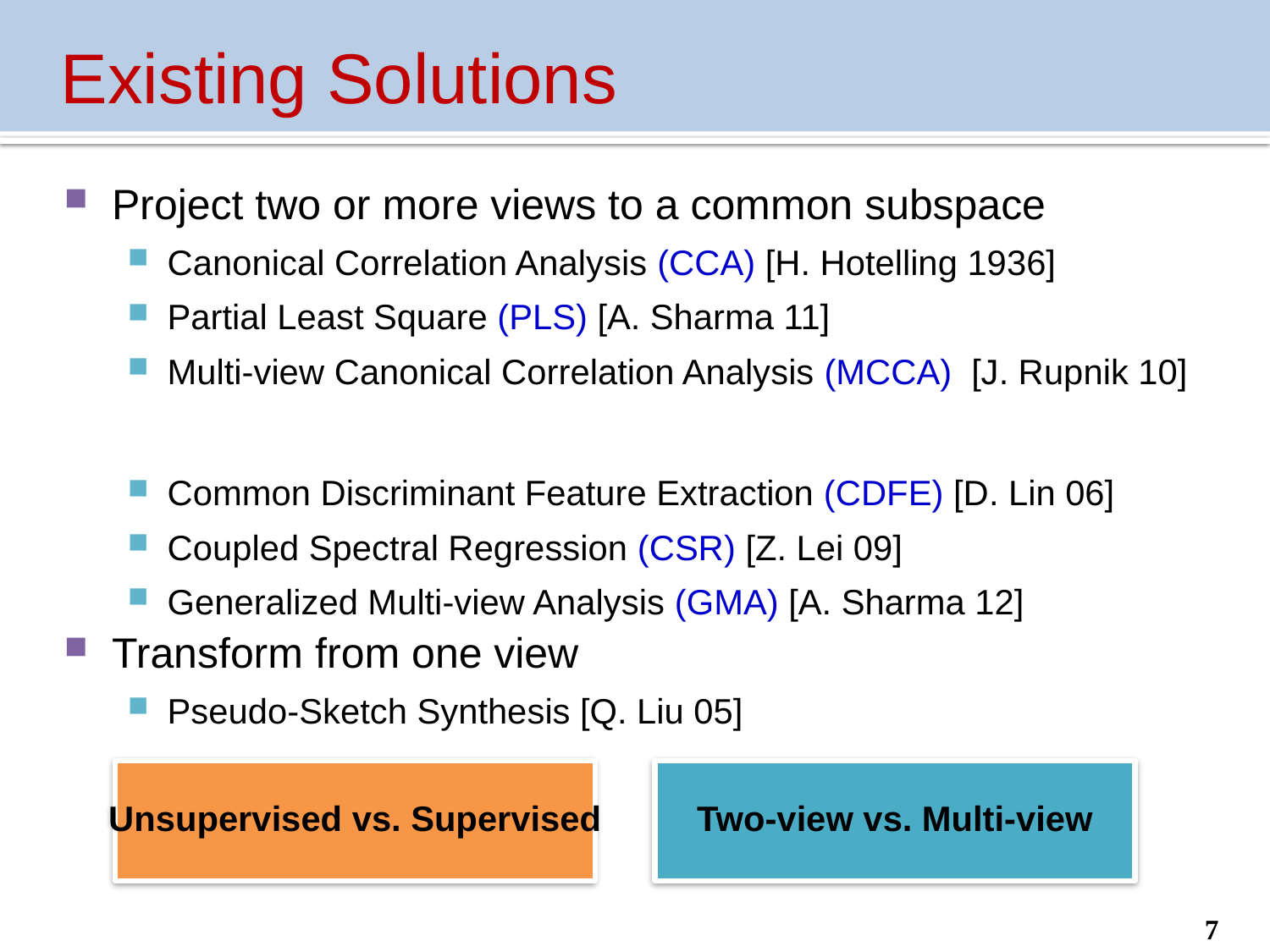

# Existing Solutions
Project two or more views to a common subspace
Canonical Correlation Analysis (CCA) [H. Hotelling 1936]
Partial Least Square (PLS) [A. Sharma 11]
Multi-view Canonical Correlation Analysis (MCCA)  [J. Rupnik 10]

Common Discriminant Feature Extraction (CDFE) [D. Lin 06]
Coupled Spectral Regression (CSR) [Z. Lei 09]
Generalized Multi-view Analysis (GMA) [A. Sharma 12]
Transform from one view
Pseudo-Sketch Synthesis [Q. Liu 05]
Unsupervised vs. Supervised
Two-view vs. Multi-view